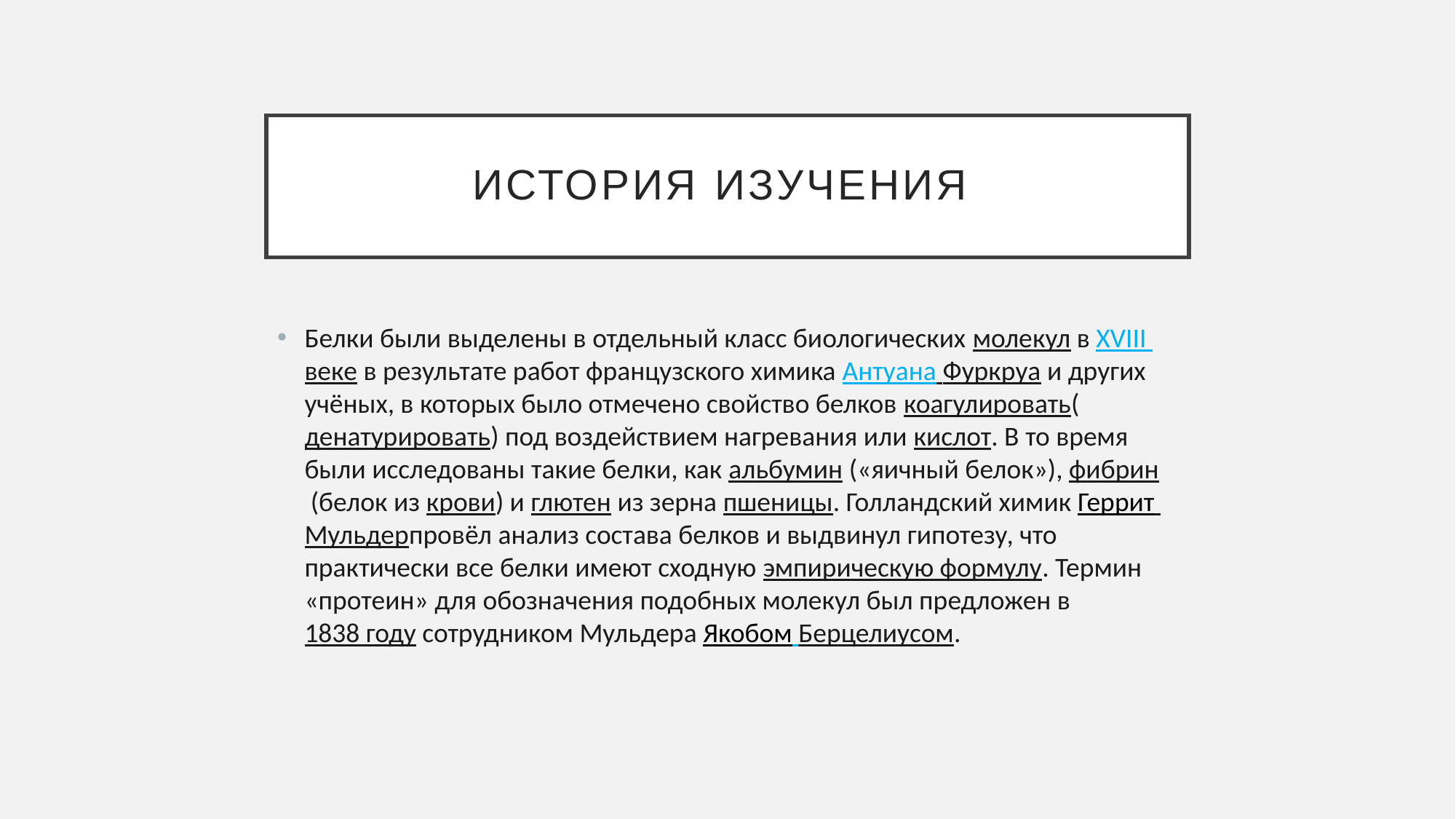

# История изучения
Белки были выделены в отдельный класс биологических молекул в XVIII веке в результате работ французского химика Антуана Фуркруа и других учёных, в которых было отмечено свойство белков коагулировать(денатурировать) под воздействием нагревания или кислот. В то время были исследованы такие белки, как альбумин («яичный белок»), фибрин (белок из крови) и глютен из зерна пшеницы. Голландский химик Геррит Мульдерпровёл анализ состава белков и выдвинул гипотезу, что практически все белки имеют сходную эмпирическую формулу. Термин «протеин» для обозначения подобных молекул был предложен в 1838 году сотрудником Мульдера Якобом Берцелиусом.